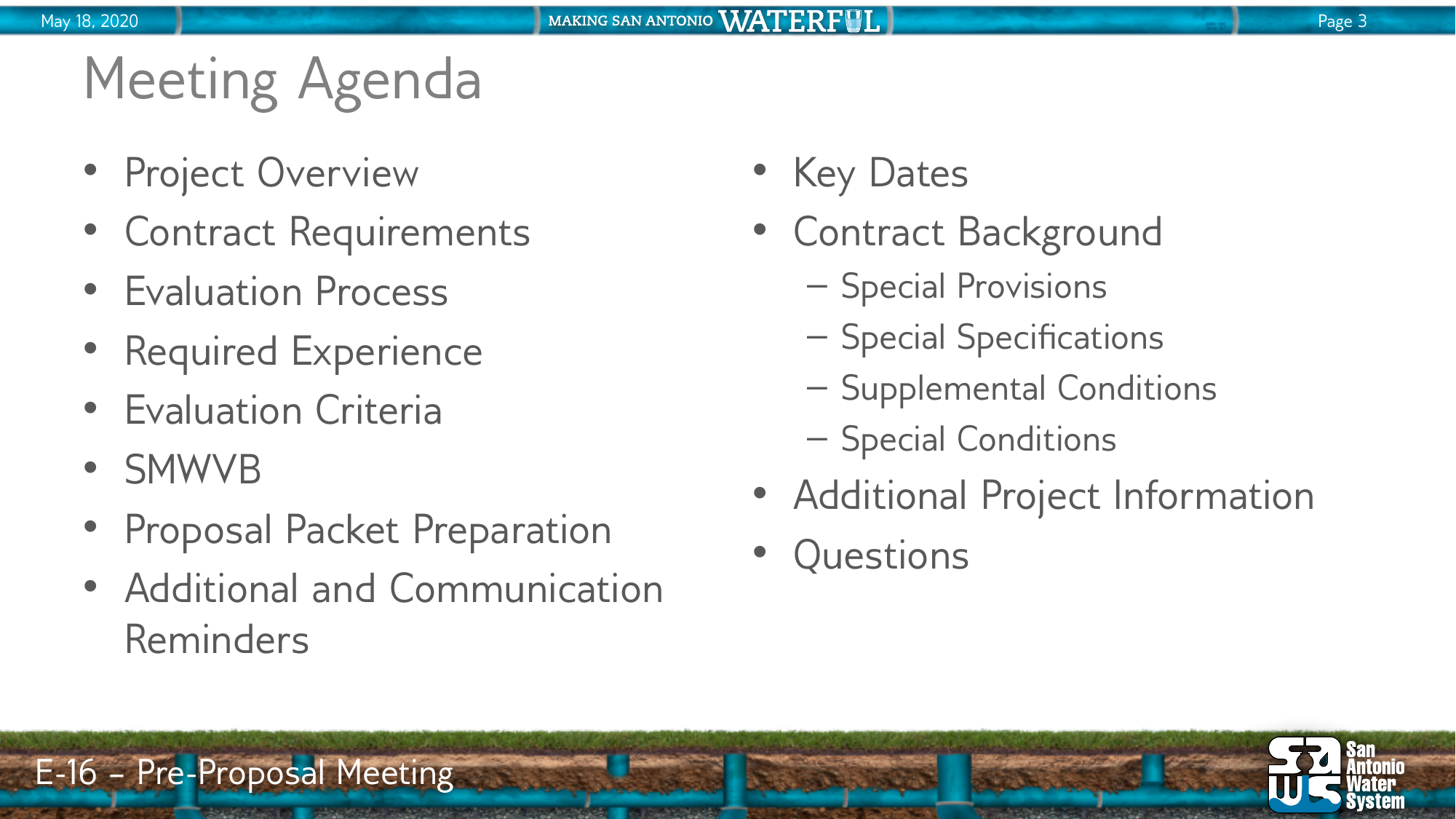

# Meeting Agenda
Project Overview
Contract Requirements
Evaluation Process
Required Experience
Evaluation Criteria
SMWVB
Proposal Packet Preparation
Additional and Communication Reminders
Key Dates
Contract Background
Special Provisions
Special Specifications
Supplemental Conditions
Special Conditions
Additional Project Information
Questions